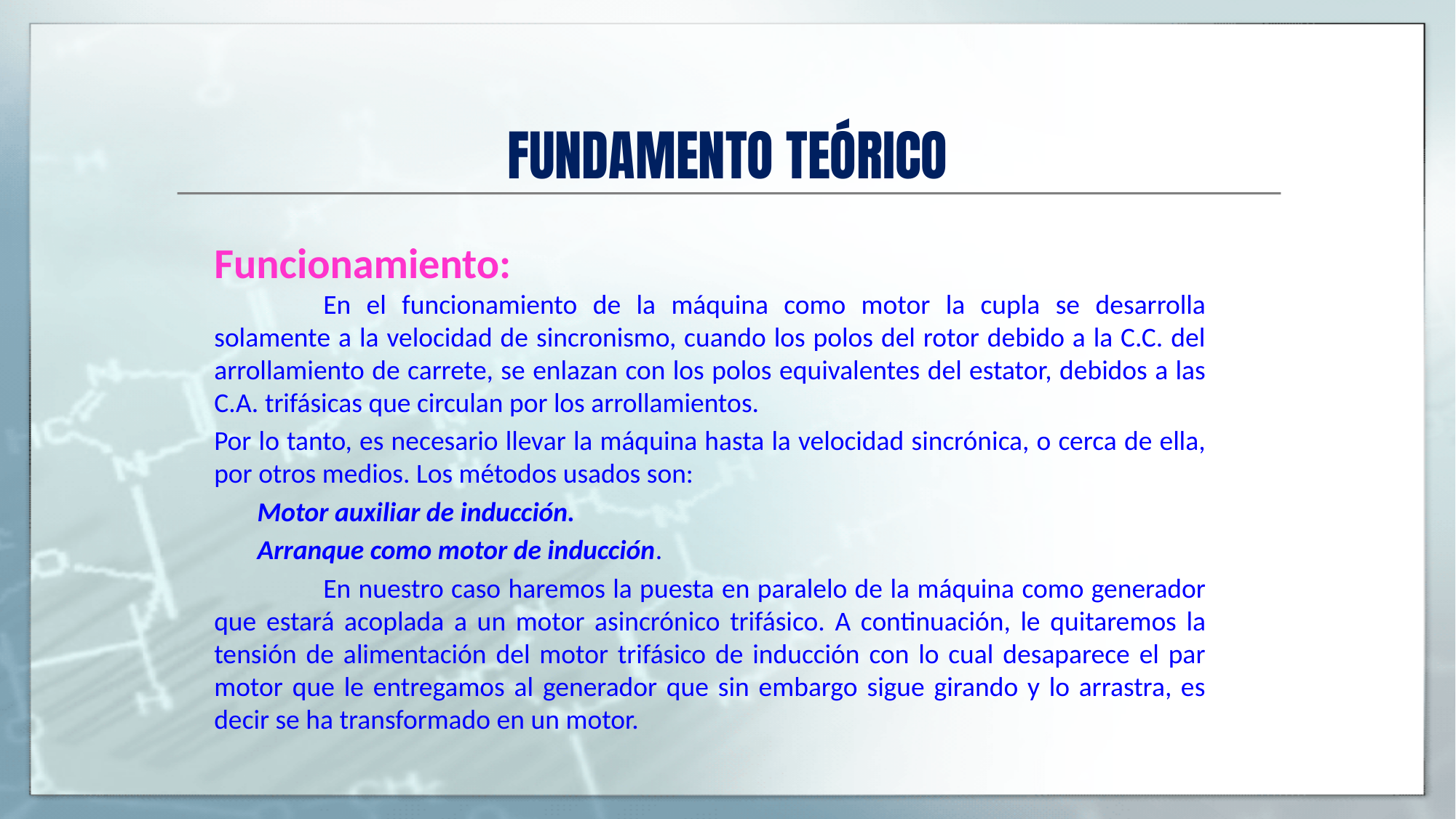

# FUNDAMENTO TEÓRICO
Funcionamiento:
	En el funcionamiento de la máquina como motor la cupla se desarrolla solamente a la velocidad de sincronismo, cuando los polos del rotor debido a la C.C. del arrollamiento de carrete, se enlazan con los polos equivalentes del estator, debidos a las C.A. trifásicas que circulan por los arrollamientos.
Por lo tanto, es necesario llevar la máquina hasta la velocidad sincrónica, o cerca de ella, por otros medios. Los métodos usados son:
       Motor auxiliar de inducción.
       Arranque como motor de inducción.
 	En nuestro caso haremos la puesta en paralelo de la máquina como generador que estará acoplada a un motor asincrónico trifásico. A continuación, le quitaremos la tensión de alimentación del motor trifásico de inducción con lo cual desaparece el par motor que le entregamos al generador que sin embargo sigue girando y lo arrastra, es decir se ha transformado en un motor.